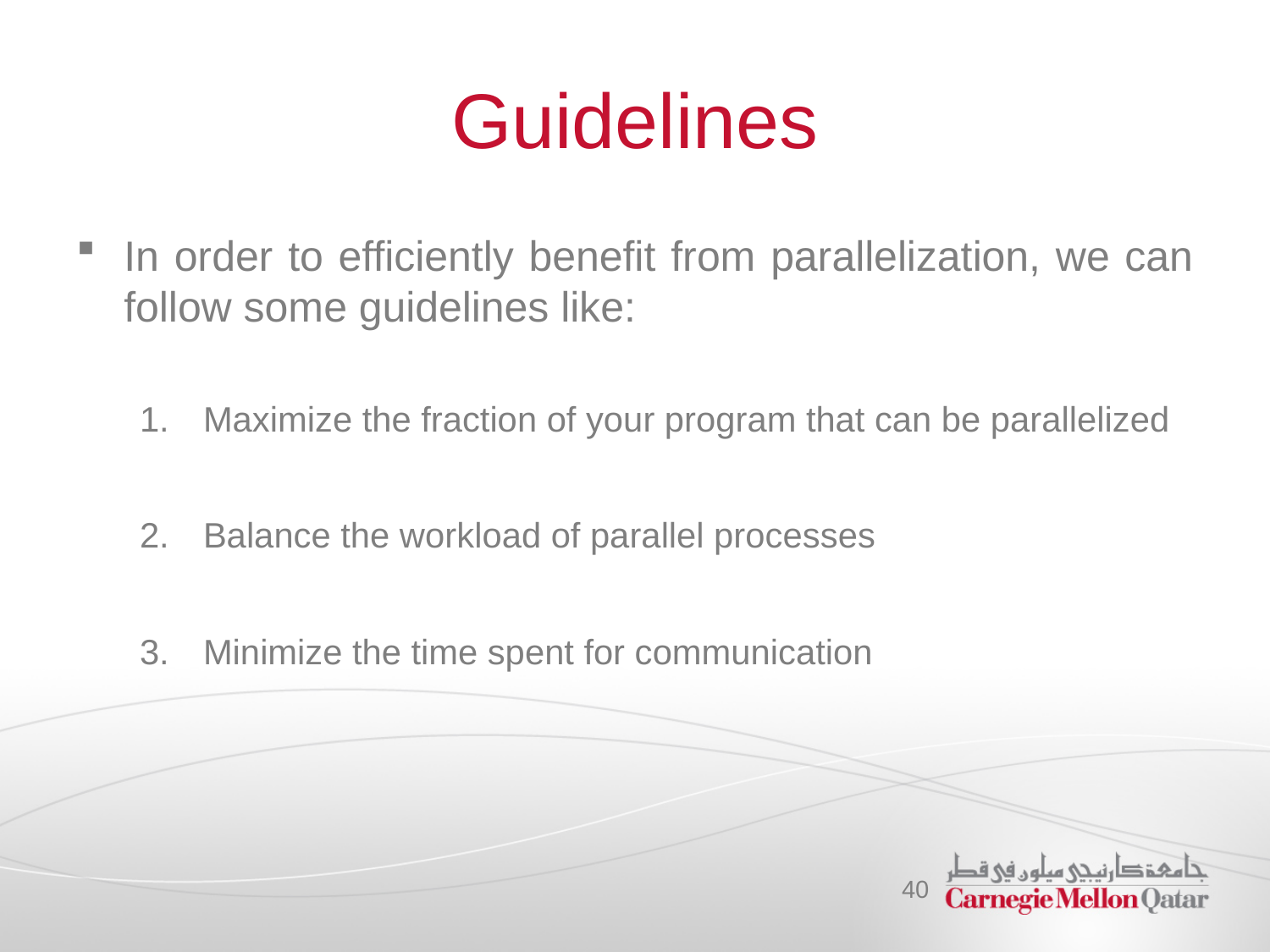

# Guidelines
In order to efficiently benefit from parallelization, we can follow some guidelines like:

Maximize the fraction of your program that can be parallelized

Balance the workload of parallel processes

Minimize the time spent for communication

40